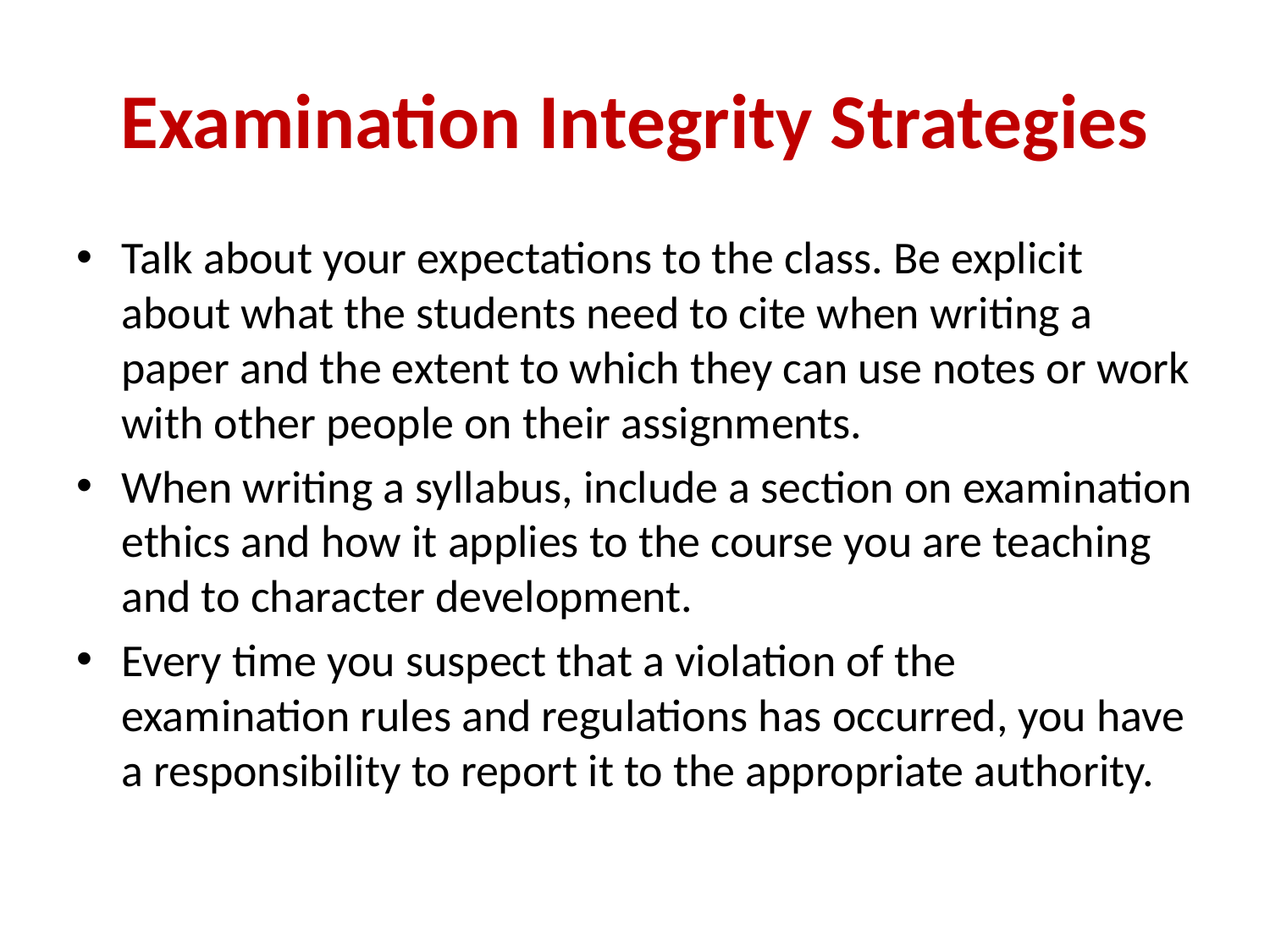

# Examination Integrity Strategies
Talk about your expectations to the class. Be explicit about what the students need to cite when writing a paper and the extent to which they can use notes or work with other people on their assignments.
When writing a syllabus, include a section on examination ethics and how it applies to the course you are teaching and to character development.
Every time you suspect that a violation of the examination rules and regulations has occurred, you have a responsibility to report it to the appropriate authority.